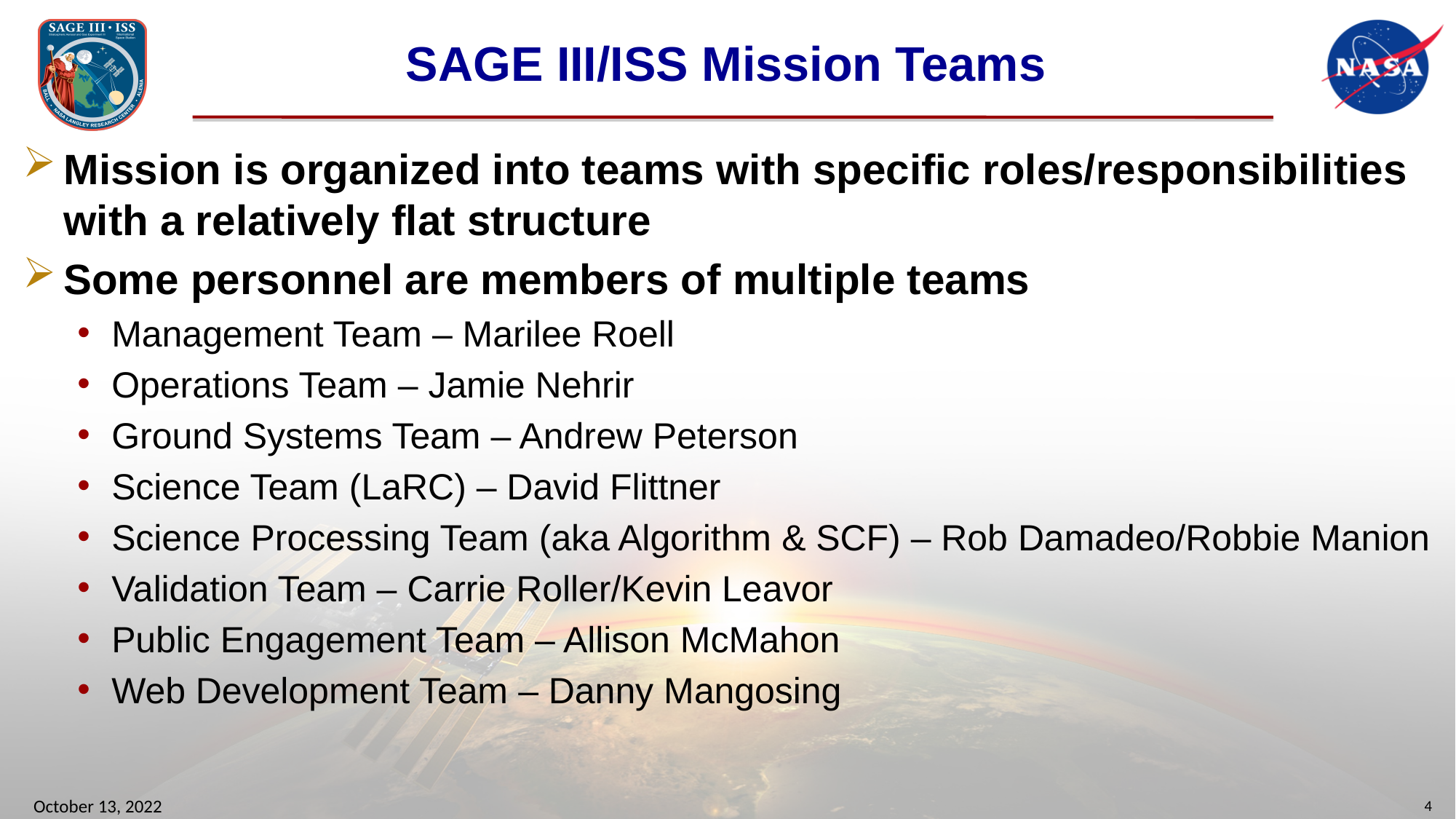

# SAGE III/ISS Mission Teams
Mission is organized into teams with specific roles/responsibilities with a relatively flat structure
Some personnel are members of multiple teams
Management Team – Marilee Roell
Operations Team – Jamie Nehrir
Ground Systems Team – Andrew Peterson
Science Team (LaRC) – David Flittner
Science Processing Team (aka Algorithm & SCF) – Rob Damadeo/Robbie Manion
Validation Team – Carrie Roller/Kevin Leavor
Public Engagement Team – Allison McMahon
Web Development Team – Danny Mangosing

October 13, 2022